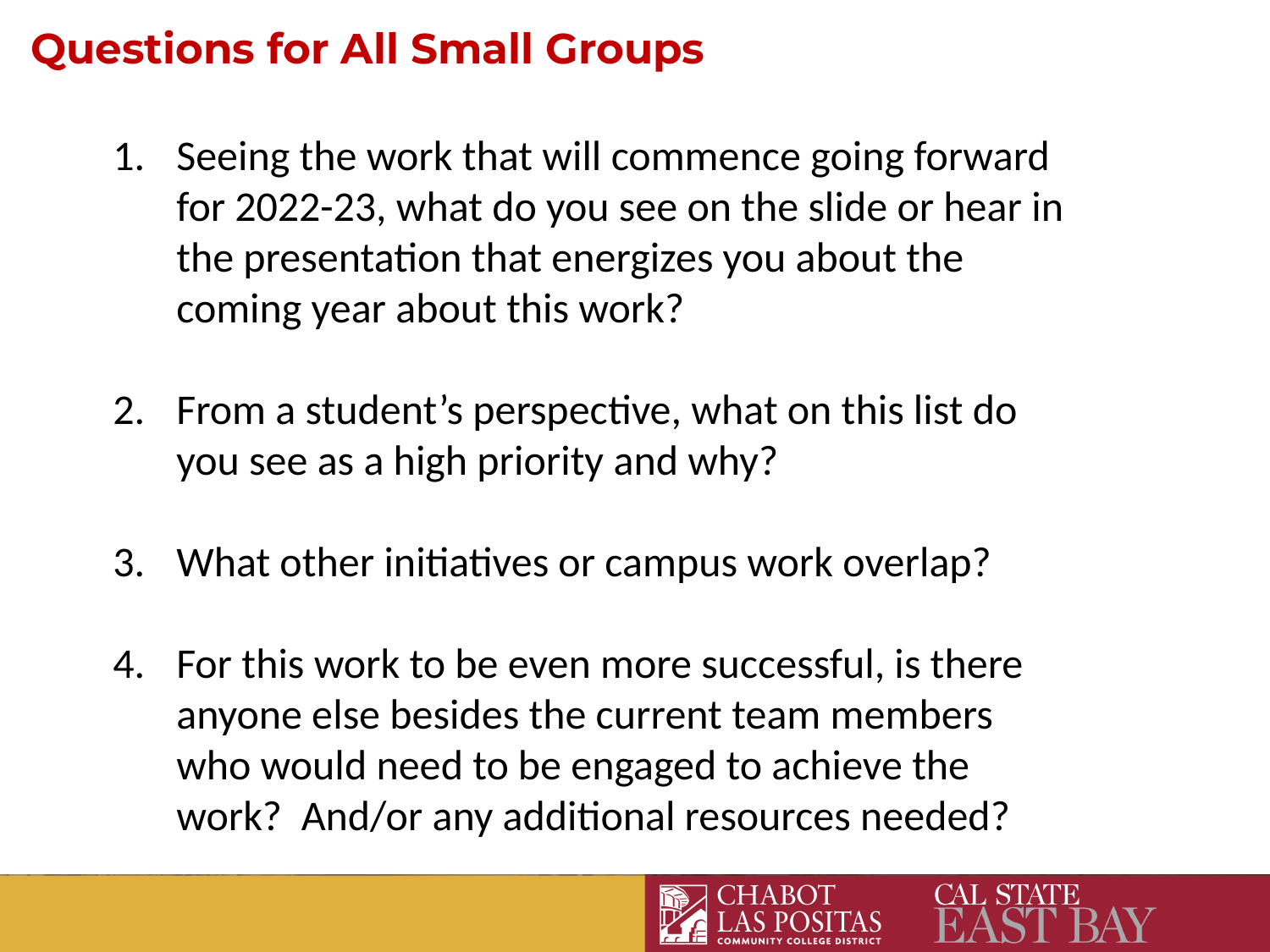

Questions for All Small Groups

Seeing the work that will commence going forward for 2022-23, what do you see on the slide or hear in the presentation that energizes you about the coming year about this work?

From a student’s perspective, what on this list do you see as a high priority and why?

What other initiatives or campus work overlap?

For this work to be even more successful, is there anyone else besides the current team members who would need to be engaged to achieve the work?  And/or any additional resources needed?